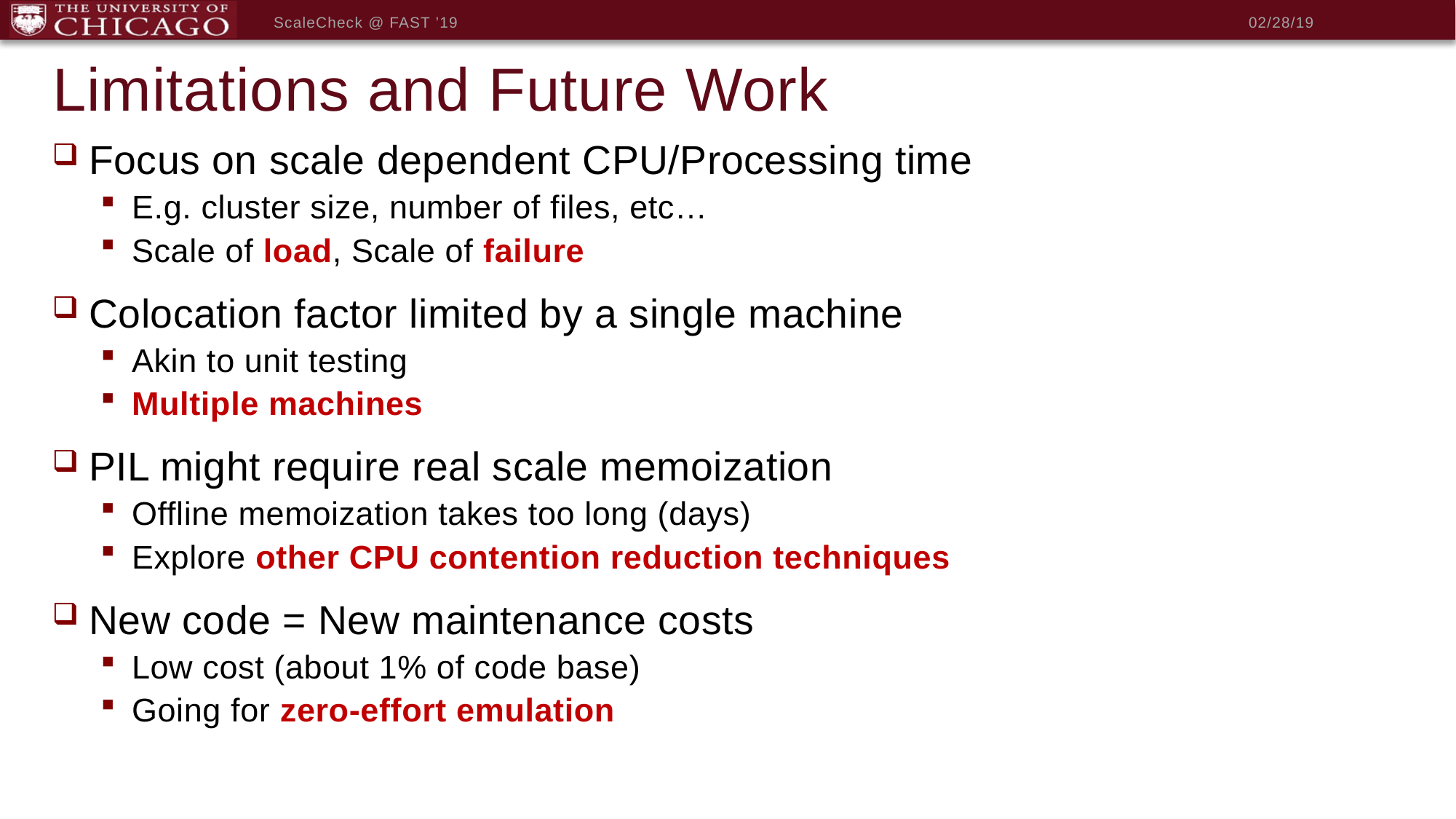

37
ScaleCheck @ FAST ’19
02/28/19
# Limitations and Future Work
Focus on scale dependent CPU/Processing time
E.g. cluster size, number of files, etc…
Scale of load, Scale of failure
Colocation factor limited by a single machine
Akin to unit testing
Multiple machines
PIL might require real scale memoization
Offline memoization takes too long (days)
Explore other CPU contention reduction techniques
New code = New maintenance costs
Low cost (about 1% of code base)
Going for zero-effort emulation